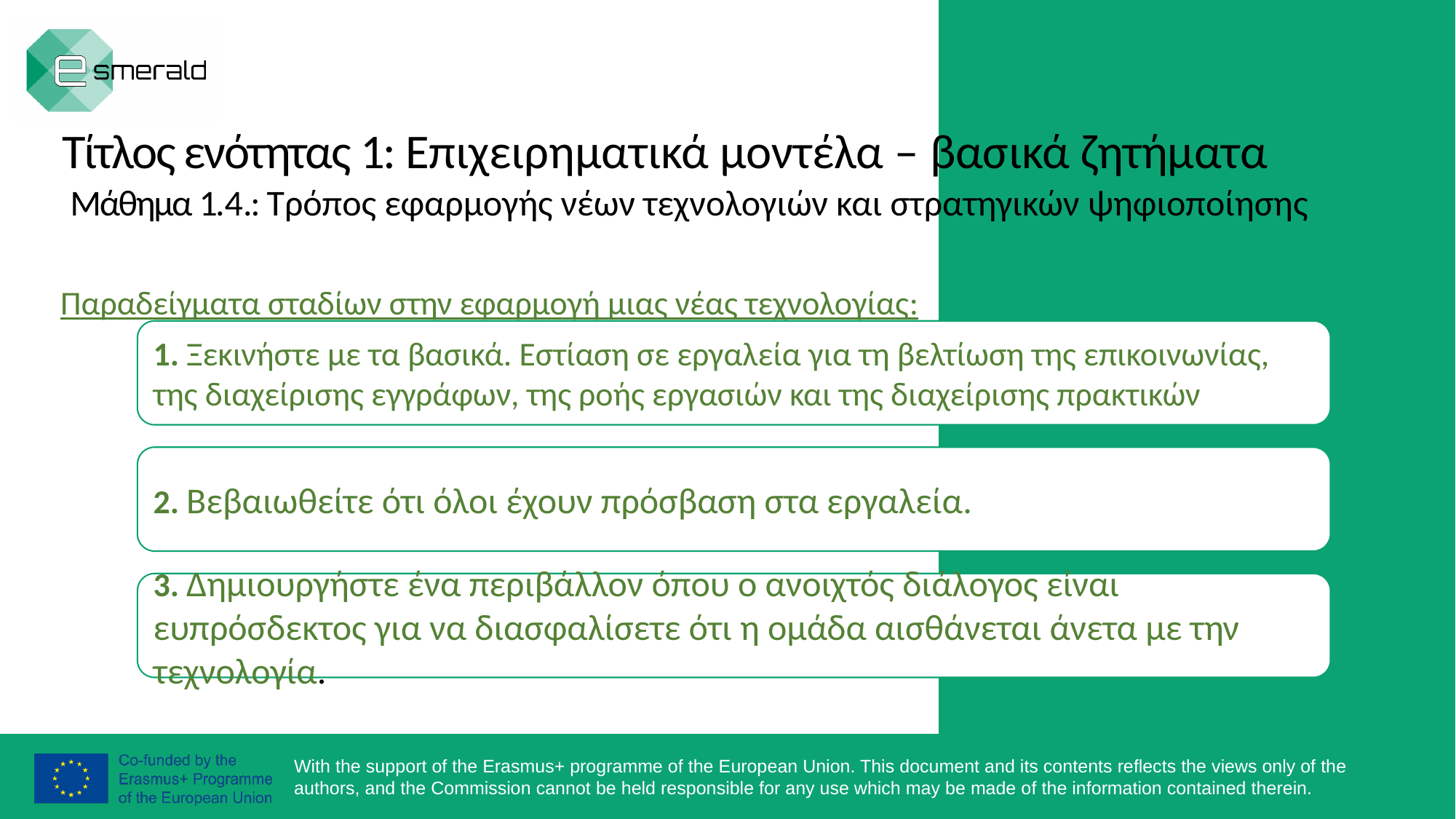

Τίτλος ενότητας 1: Επιχειρηματικά μοντέλα – βασικά ζητήματα
 Μάθημα 1.4.: Τρόπος εφαρμογής νέων τεχνολογιών και στρατηγικών ψηφιοποίησης

Παραδείγματα σταδίων στην εφαρμογή μιας νέας τεχνολογίας:

1. Ξεκινήστε με τα βασικά. Εστίαση σε εργαλεία για τη βελτίωση της επικοινωνίας, της διαχείρισης εγγράφων, της ροής εργασιών και της διαχείρισης πρακτικών
2. Βεβαιωθείτε ότι όλοι έχουν πρόσβαση στα εργαλεία.
3. Δημιουργήστε ένα περιβάλλον όπου ο ανοιχτός διάλογος είναι ευπρόσδεκτος για να διασφαλίσετε ότι η ομάδα αισθάνεται άνετα με την τεχνολογία.